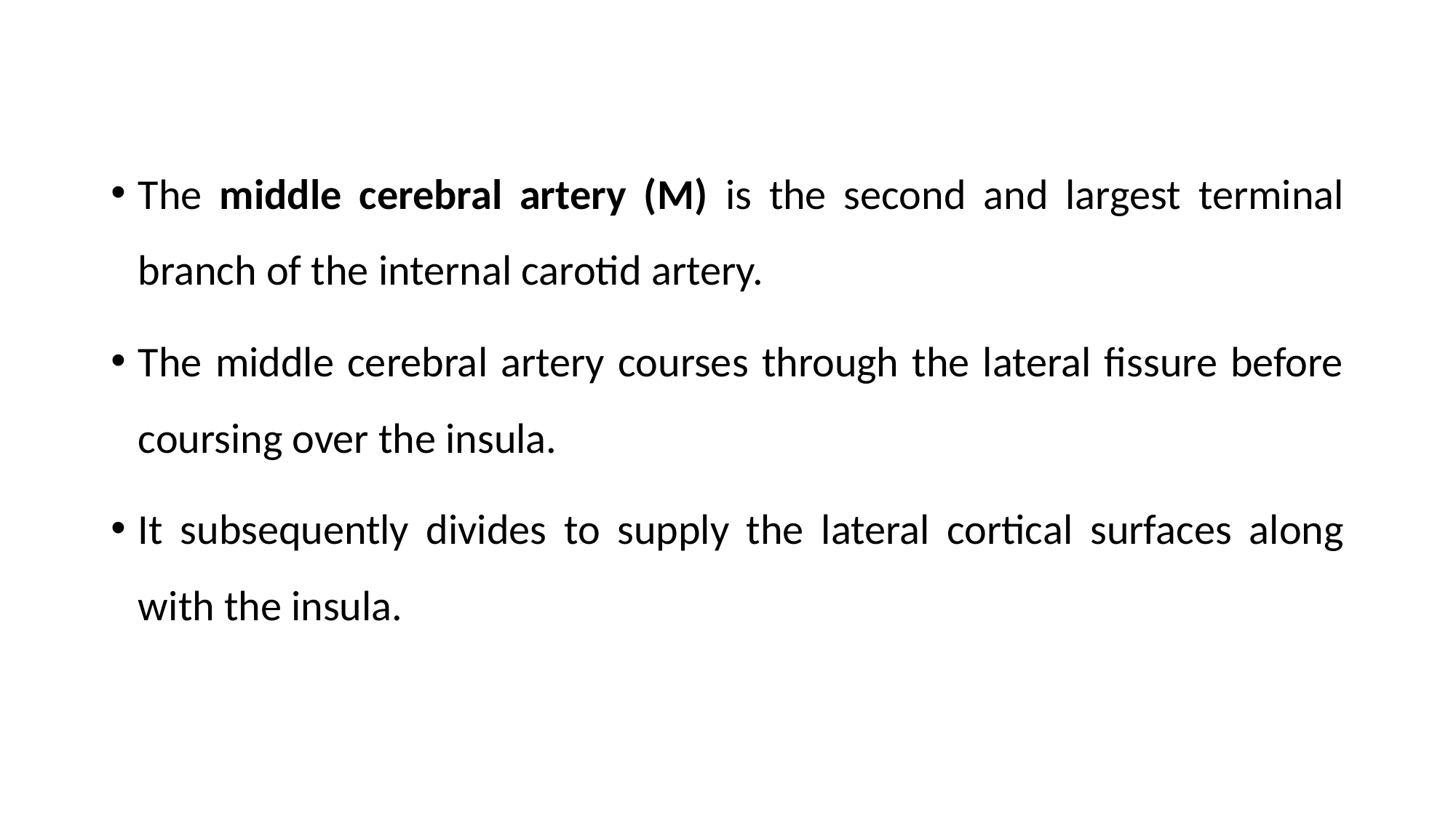

The middle cerebral artery (M) is the second and largest terminal branch of the internal carotid artery.
The middle cerebral artery courses through the lateral fissure before coursing over the insula.
It subsequently divides to supply the lateral cortical surfaces along with the insula.